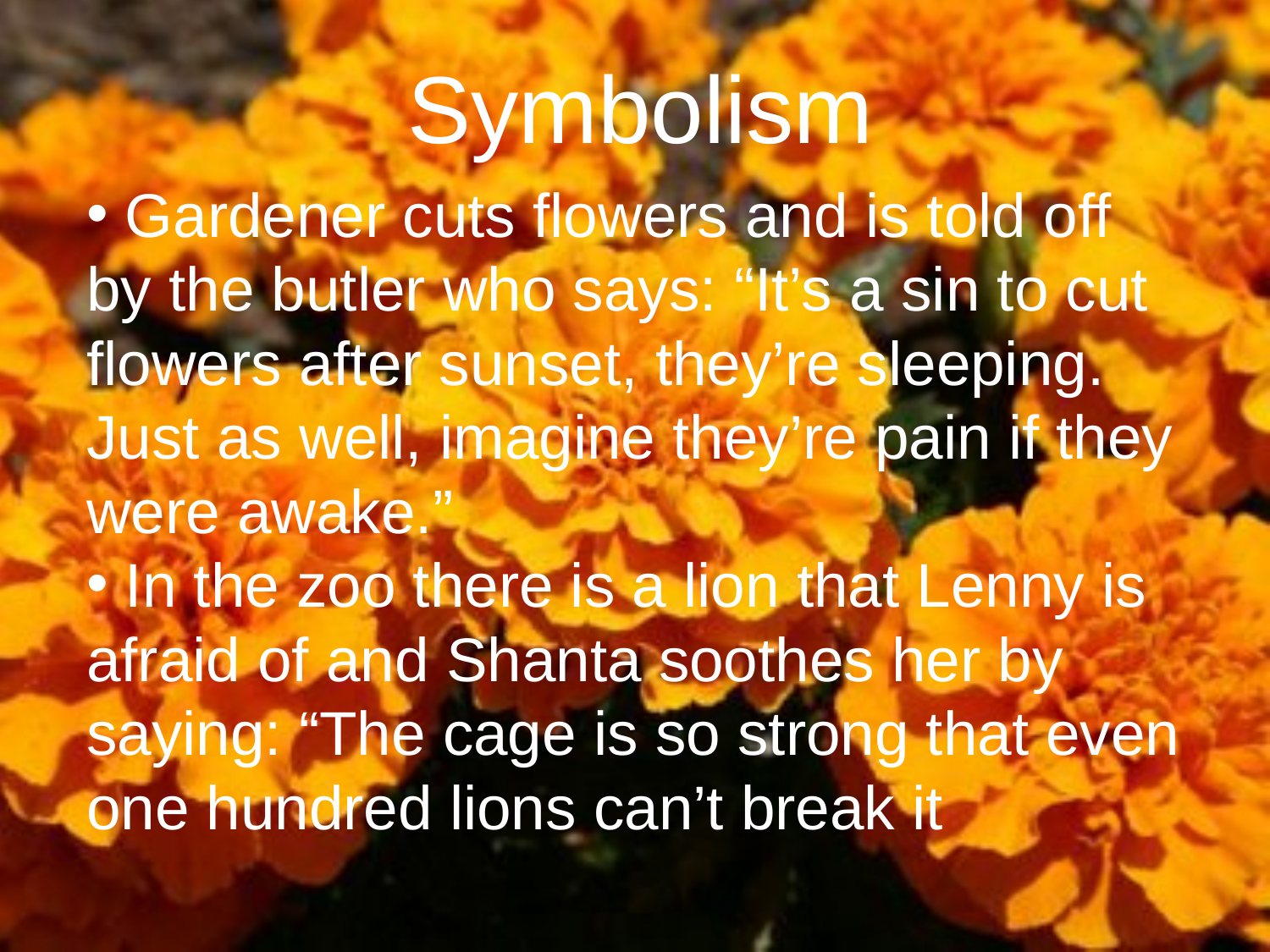

Symbolism
 Gardener cuts flowers and is told off by the butler who says: “It’s a sin to cut flowers after sunset, they’re sleeping. Just as well, imagine they’re pain if they were awake.”
 In the zoo there is a lion that Lenny is afraid of and Shanta soothes her by saying: “The cage is so strong that even one hundred lions can’t break it